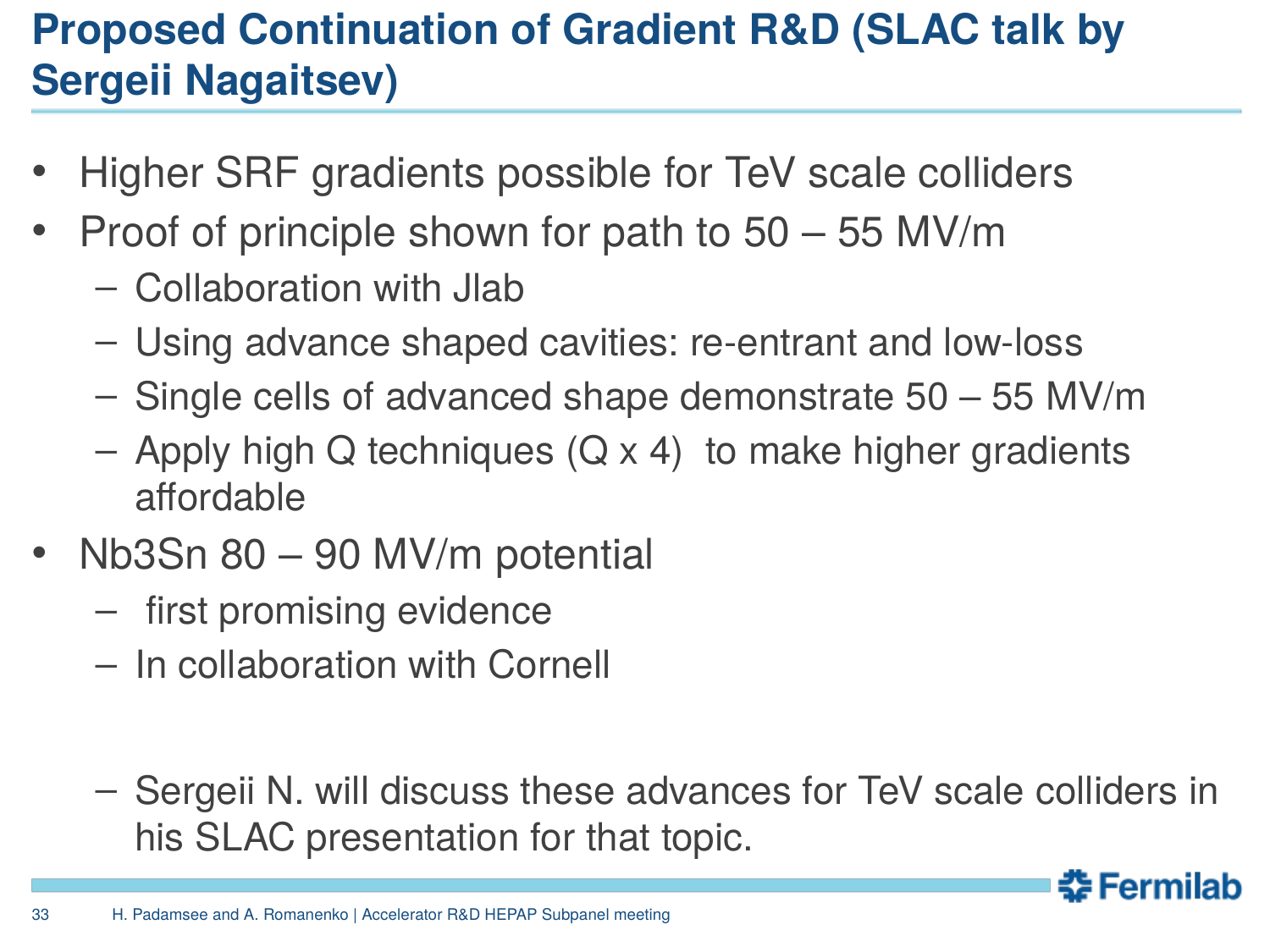

# Proposed Continuation of Gradient R&D (SLAC talk by Sergeii Nagaitsev)
Higher SRF gradients possible for TeV scale colliders
Proof of principle shown for path to 50 – 55 MV/m
Collaboration with Jlab
Using advance shaped cavities: re-entrant and low-loss
Single cells of advanced shape demonstrate 50 – 55 MV/m
Apply high Q techniques (Q x 4)  to make higher gradients affordable
Nb3Sn 80 – 90 MV/m potential
 first promising evidence
In collaboration with Cornell

Sergeii N. will discuss these advances for TeV scale colliders in his SLAC presentation for that topic.

33
H. Padamsee and A. Romanenko | Accelerator R&D HEPAP Subpanel meeting